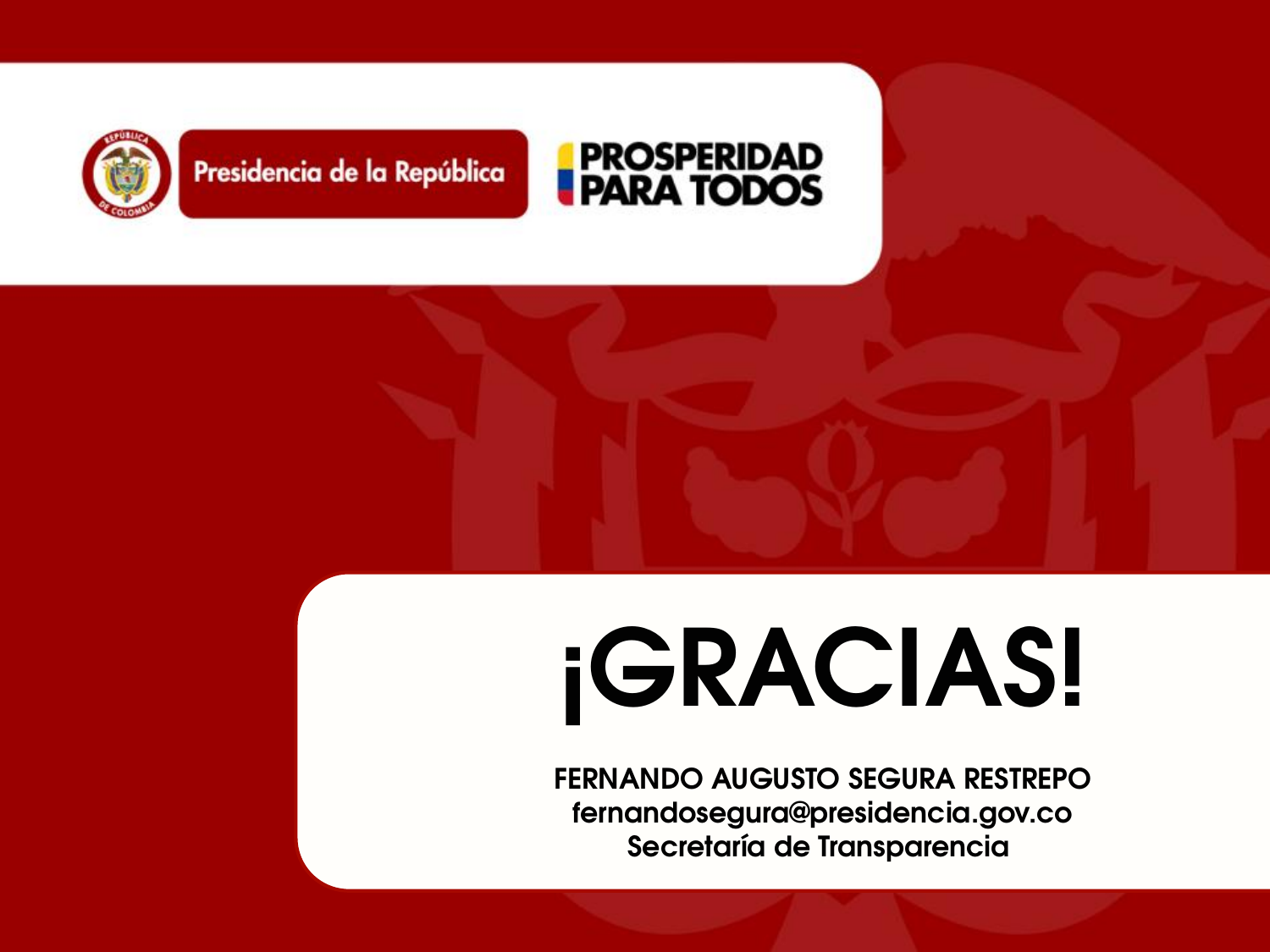

¡GRACIAS!

FERNANDO AUGUSTO SEGURA RESTREPO
fernandosegura@presidencia.gov.co
Secretaría de Transparencia